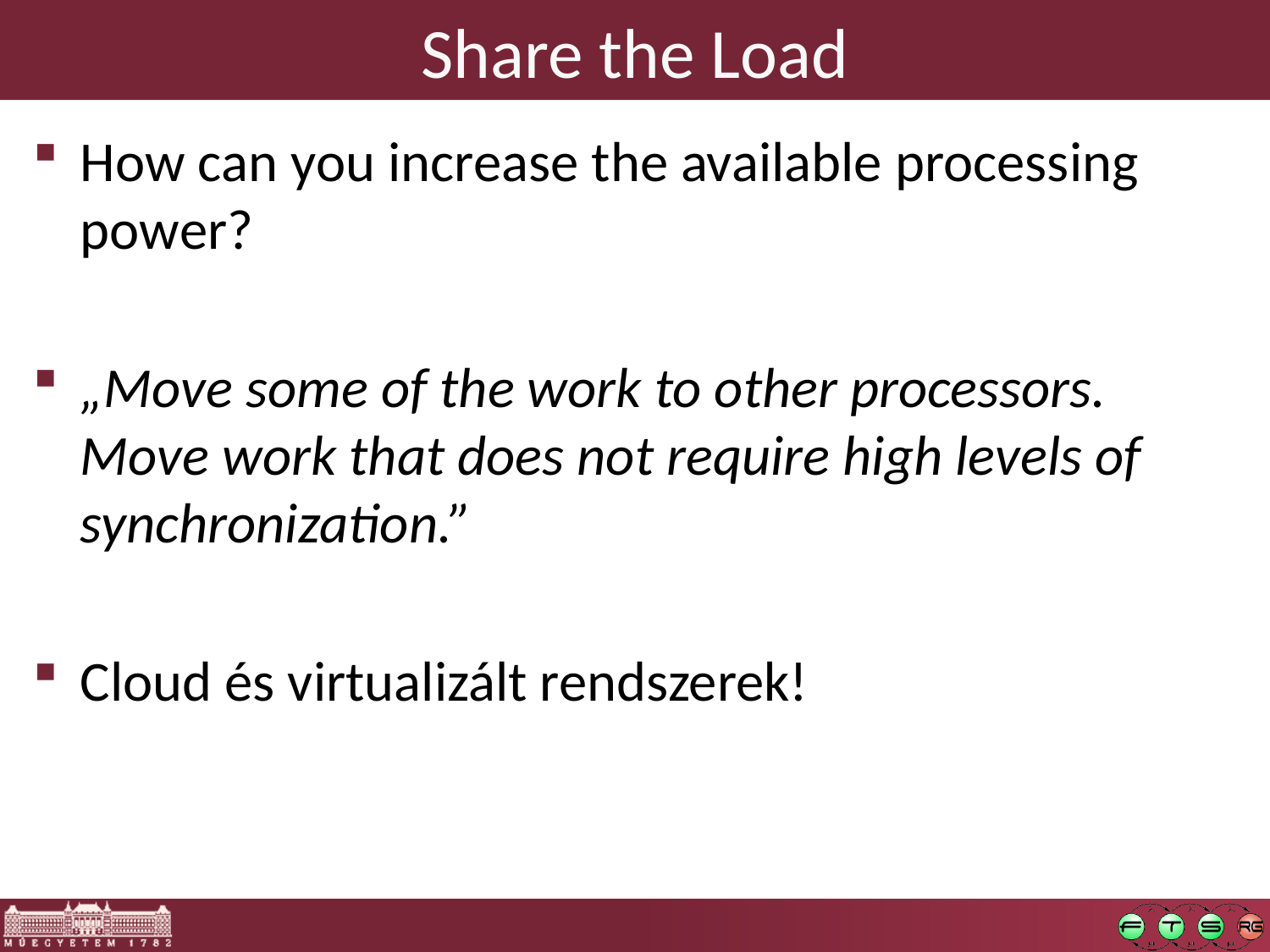

# Share the Load
How can you increase the available processing power?

„Move some of the work to other processors. Move work that does not require high levels of synchronization.”

Cloud és virtualizált rendszerek!